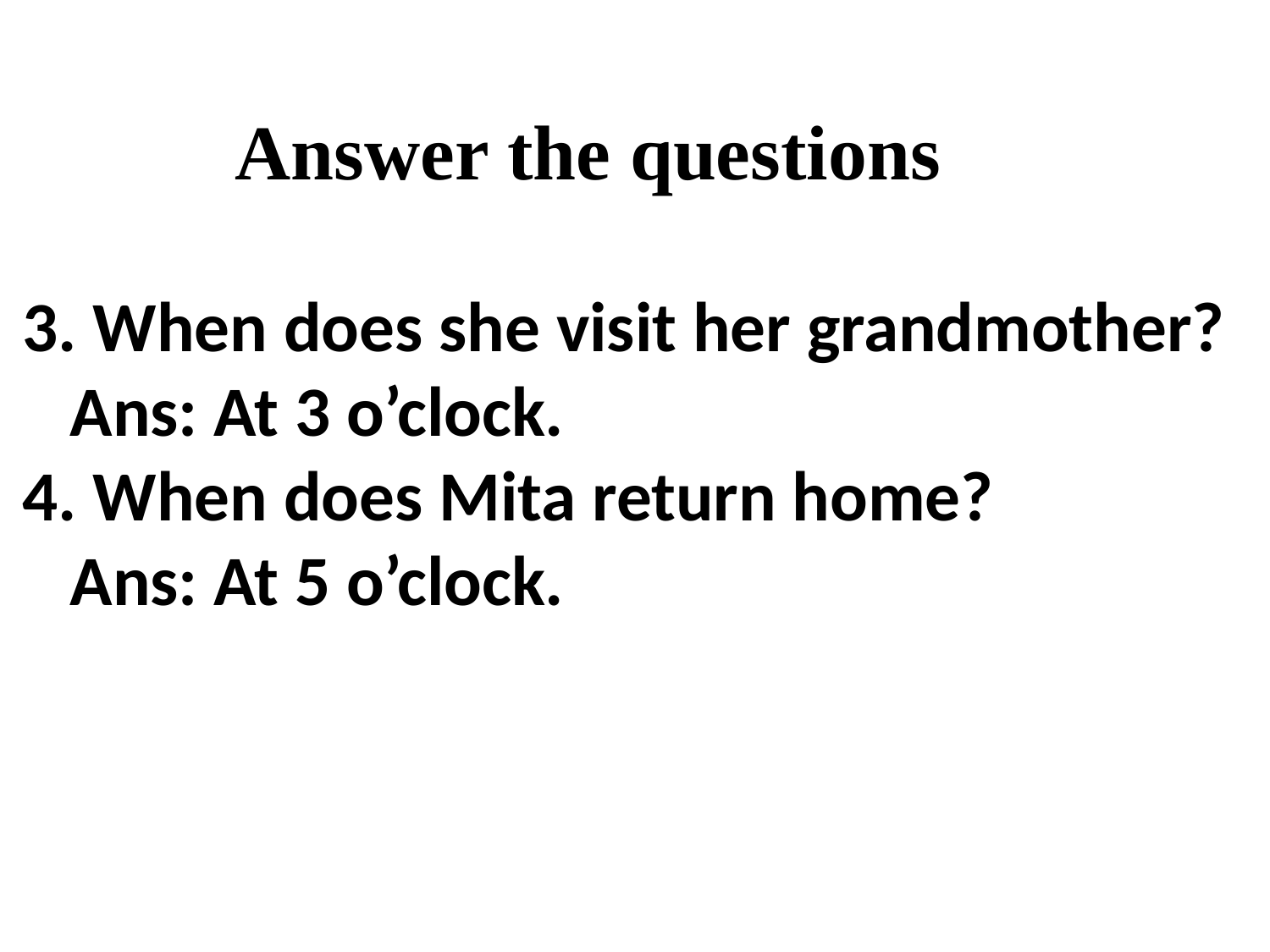

Answer the questions
3. When does she visit her grandmother?
   Ans: At 3 o’clock.
4. When does Mita return home?
   Ans: At 5 o’clock.